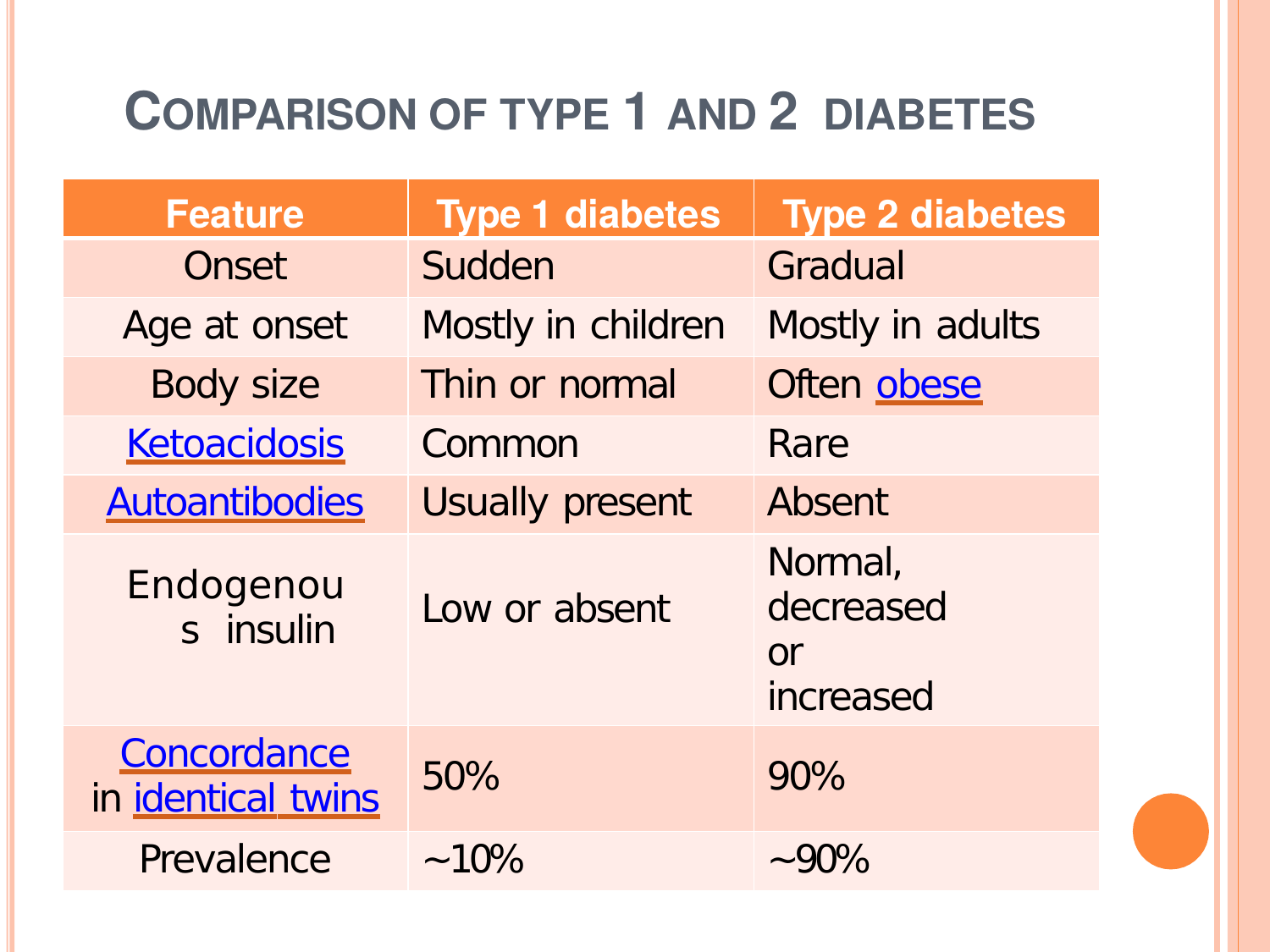

# COMPARISON OF TYPE 1 AND 2 DIABETES
| Feature | Type 1 diabetes | Type 2 diabetes |
| --- | --- | --- |
| Onset | Sudden | Gradual |
| Age at onset | Mostly in children | Mostly in adults |
| Body size | Thin or normal | Often obese |
| Ketoacidosis | Common | Rare |
| Autoantibodies | Usually present | Absent |
| Endogenous insulin | Low or absent | Normal, decreased or increased |
| Concordance in identical twins | 50% | 90% |
| Prevalence | ~10% | ~90% |